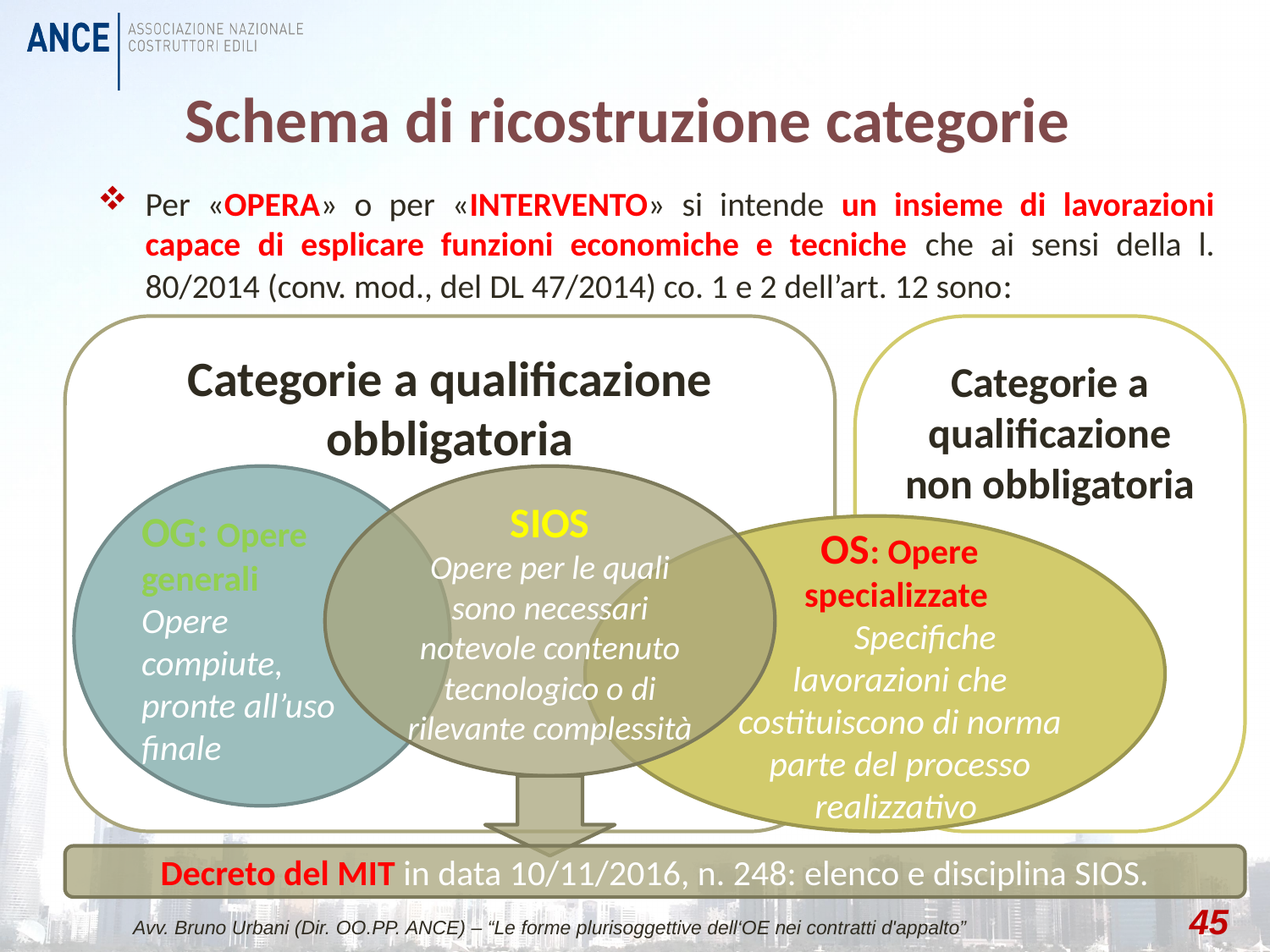

# Schema di ricostruzione categorie
Per «OPERA» o per «INTERVENTO» si intende un insieme di lavorazioni capace di esplicare funzioni economiche e tecniche che ai sensi della l. 80/2014 (conv. mod., del DL 47/2014) co. 1 e 2 dell’art. 12 sono:
Categorie a qualificazione non obbligatoria
Categorie a qualificazione obbligatoria
OG: Opere
generali
Opere
compiute, pronte all’uso finale
SIOS
Opere per le quali sono necessari notevole contenuto tecnologico o di rilevante complessità
 OS: Opere
specializzate
	Specifiche lavorazioni che costituiscono di norma parte del processo realizzativo

Decreto del MIT in data 10/11/2016, n. 248: elenco e disciplina SIOS.